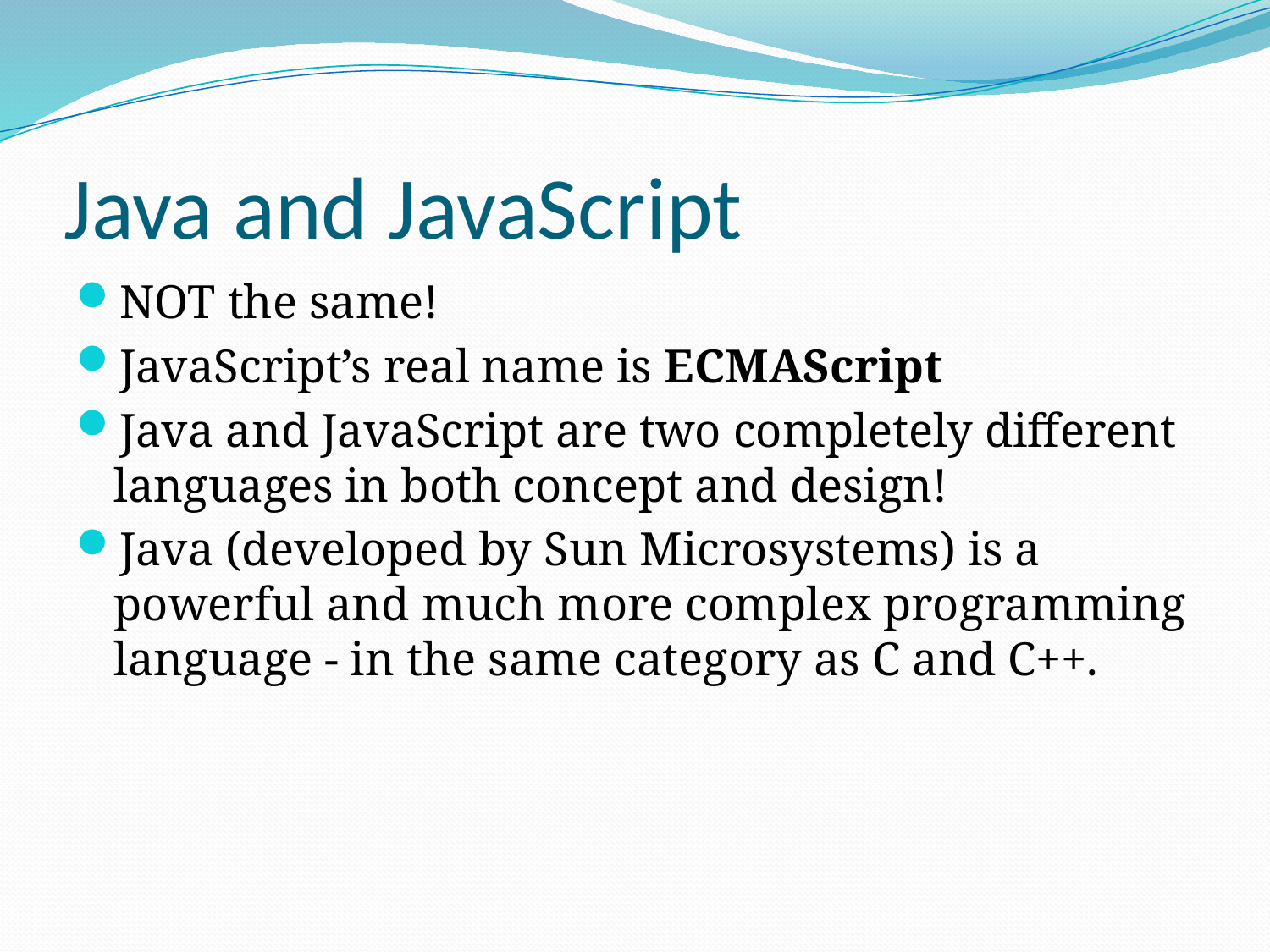

# Java and JavaScript
NOT the same!
JavaScript’s real name is ECMAScript
Java and JavaScript are two completely different languages in both concept and design!
Java (developed by Sun Microsystems) is a powerful and much more complex programming language - in the same category as C and C++.